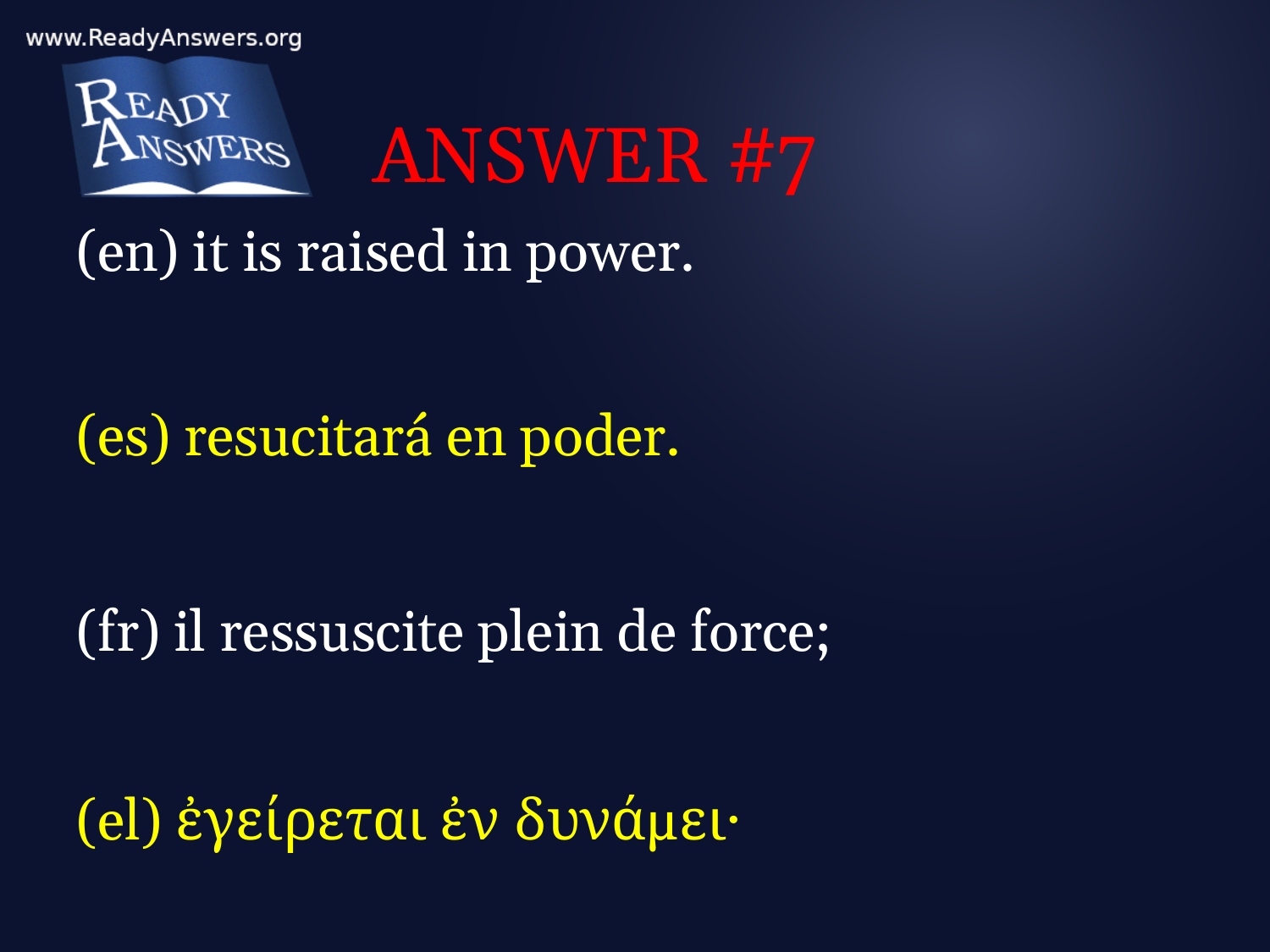

# ANSWER #7
(en) it is raised in power.
(es) resucitará en poder.
(fr) il ressuscite plein de force;
(el) ἐγείρεται ἐν δυνάμει·